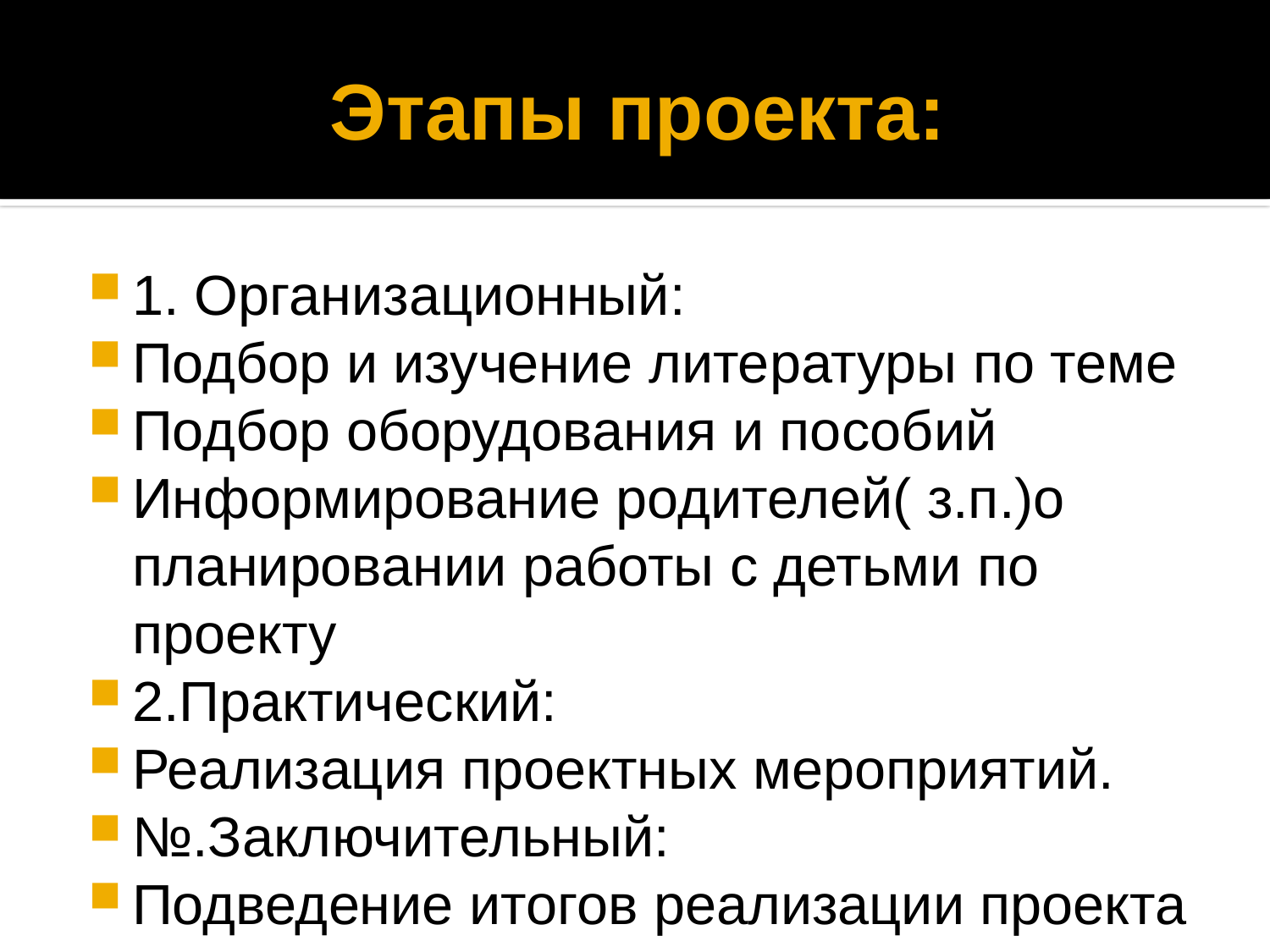

# Этапы проекта:
1. Организационный:
Подбор и изучение литературы по теме
Подбор оборудования и пособий
Информирование родителей( з.п.)о планировании работы с детьми по проекту
2.Практический:
Реализация проектных мероприятий.
№.Заключительный:
Подведение итогов реализации проекта